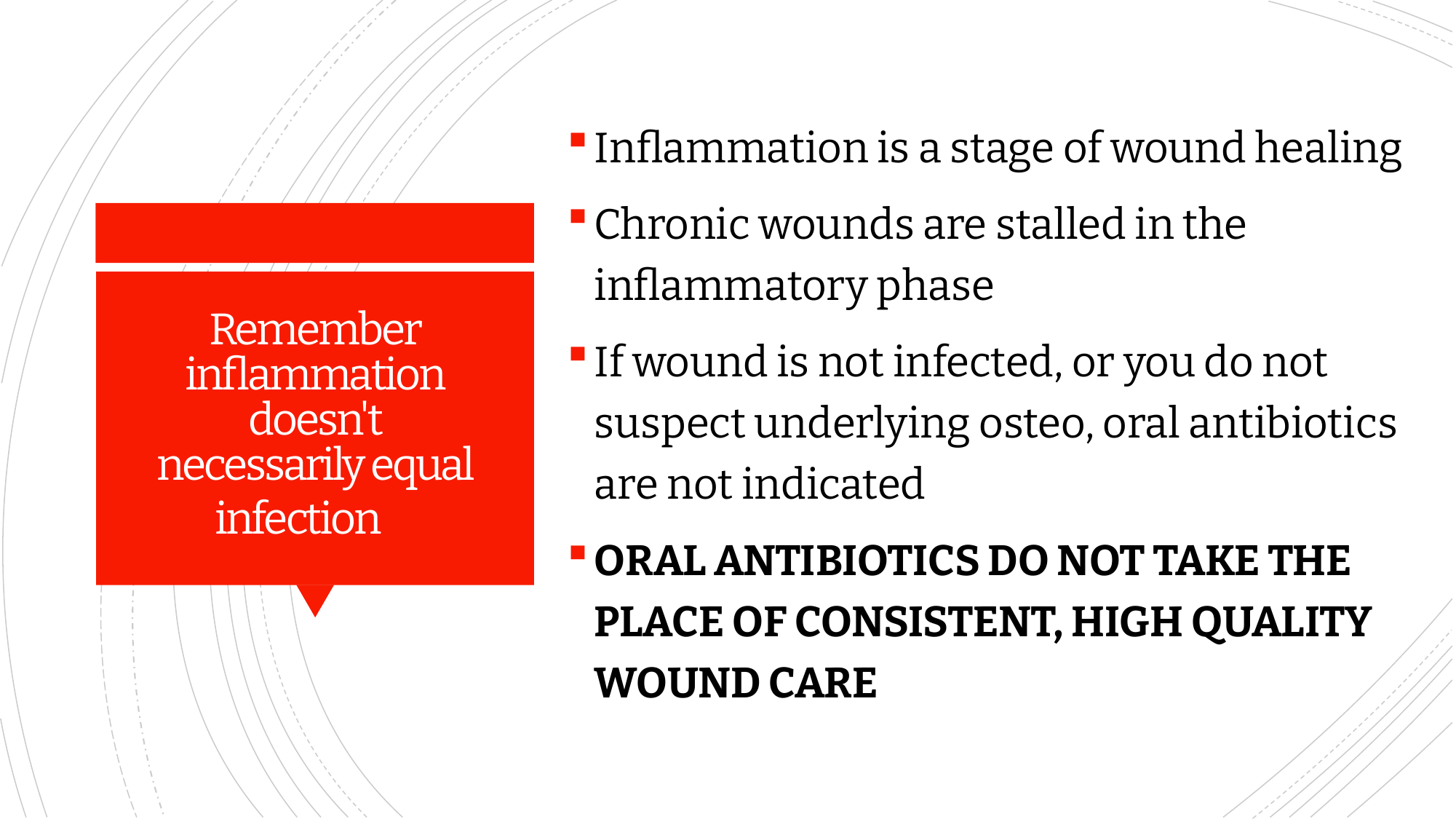

Inflammation is a stage of wound healing
Chronic wounds are stalled in the inflammatory phase
If wound is not infected, or you do not suspect underlying osteo, oral antibiotics are not indicated
ORAL ANTIBIOTICS DO NOT TAKE THE PLACE OF CONSISTENT, HIGH QUALITY WOUND CARE
# Remember inflammation doesn't necessarily equal infection